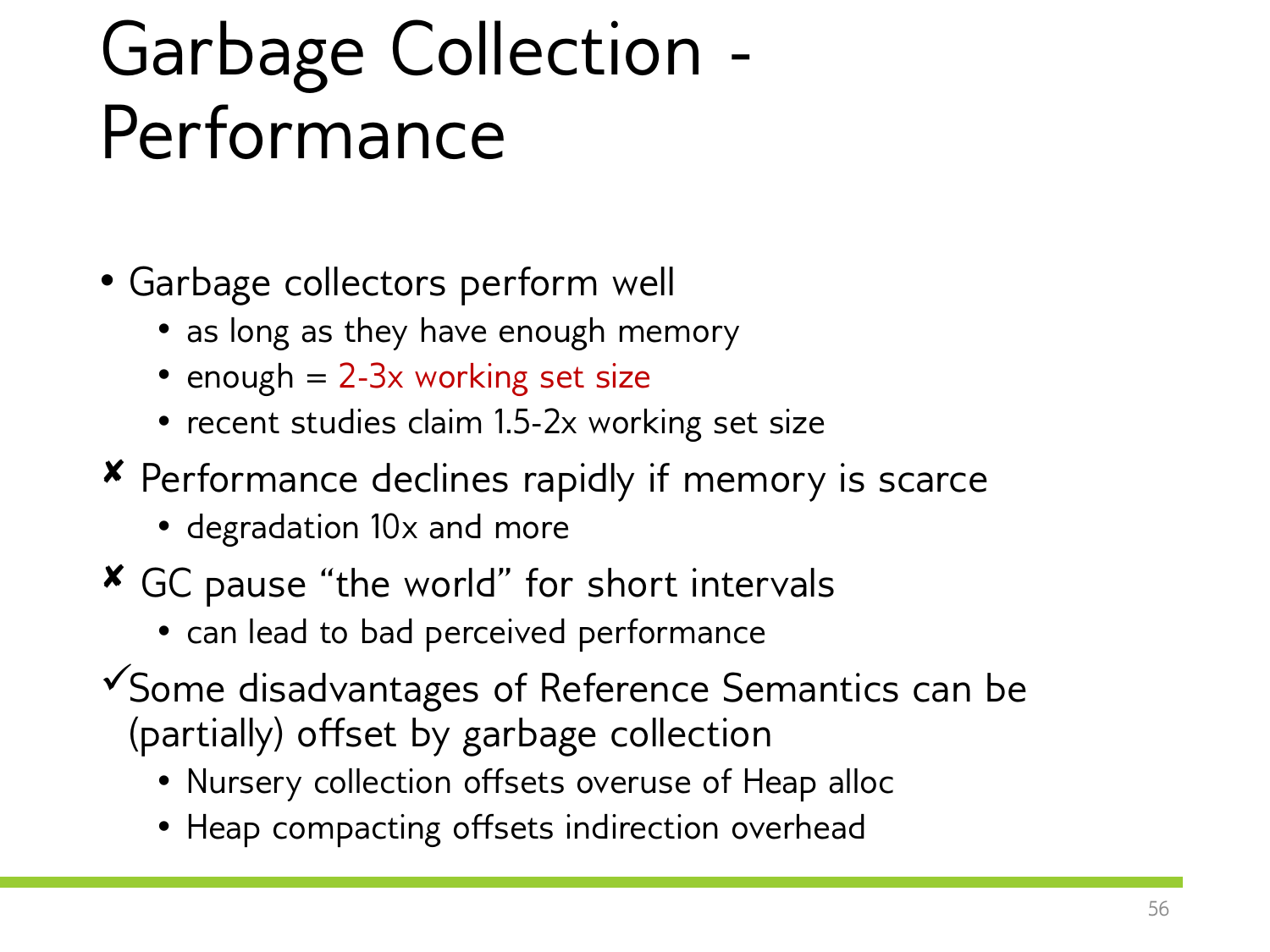

# Garbage Collection - Performance
Garbage collectors perform well
as long as they have enough memory
enough = 2-3x working set size
recent studies claim 1.5-2x working set size
 Performance declines rapidly if memory is scarce
degradation 10x and more
 GC pause “the world” for short intervals
can lead to bad perceived performance
Some disadvantages of Reference Semantics can be (partially) offset by garbage collection
Nursery collection offsets overuse of Heap alloc
Heap compacting offsets indirection overhead
56